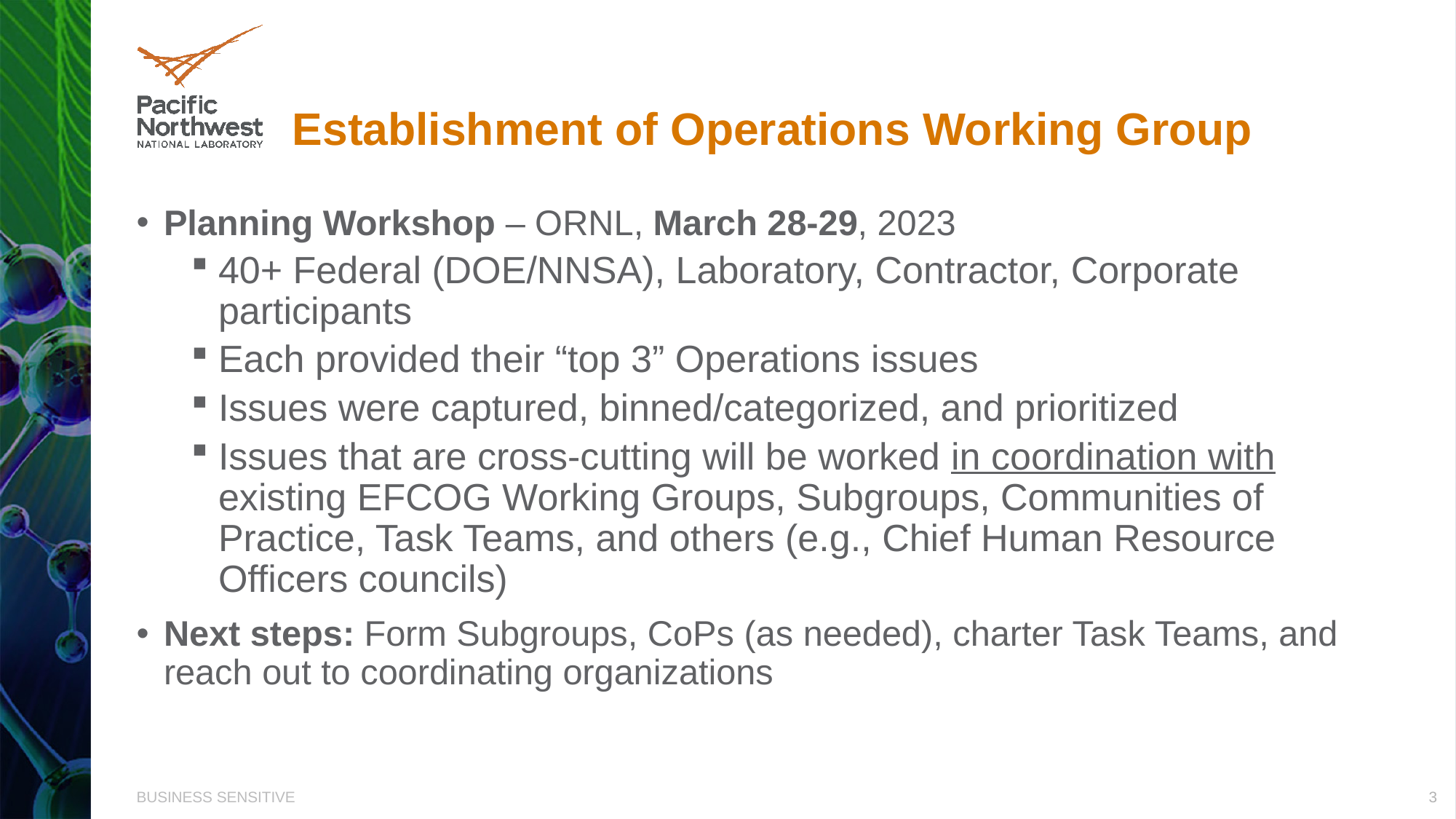

# Establishment of Operations Working Group
Planning Workshop – ORNL, March 28-29, 2023
40+ Federal (DOE/NNSA), Laboratory, Contractor, Corporate participants
Each provided their “top 3” Operations issues
Issues were captured, binned/categorized, and prioritized
Issues that are cross-cutting will be worked in coordination with existing EFCOG Working Groups, Subgroups, Communities of Practice, Task Teams, and others (e.g., Chief Human Resource Officers councils)
Next steps: Form Subgroups, CoPs (as needed), charter Task Teams, and reach out to coordinating organizations

BUSINESS SENSITIVE
3